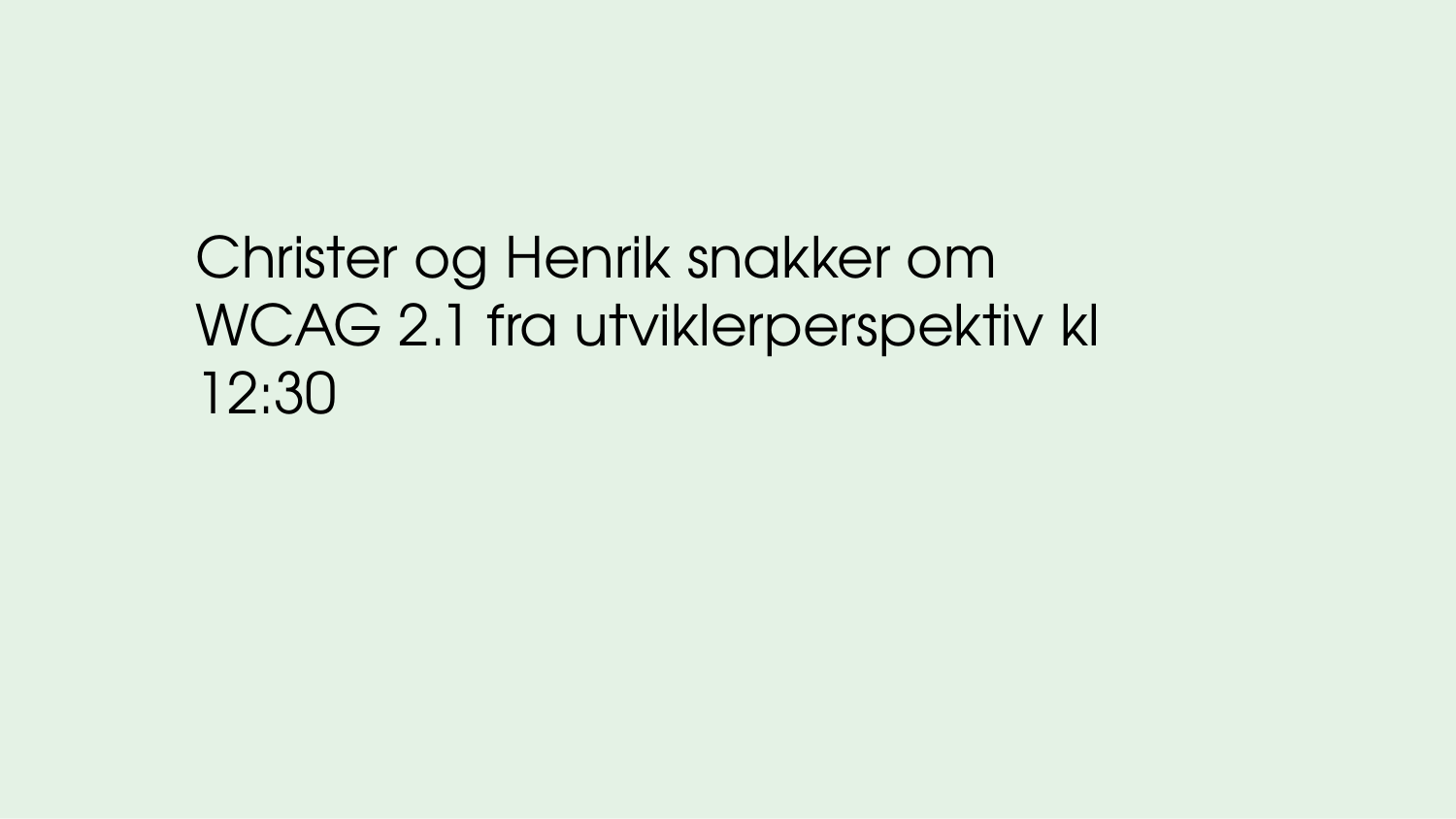

Christer og Henrik snakker om WCAG 2.1 fra utviklerperspektiv kl 12:30